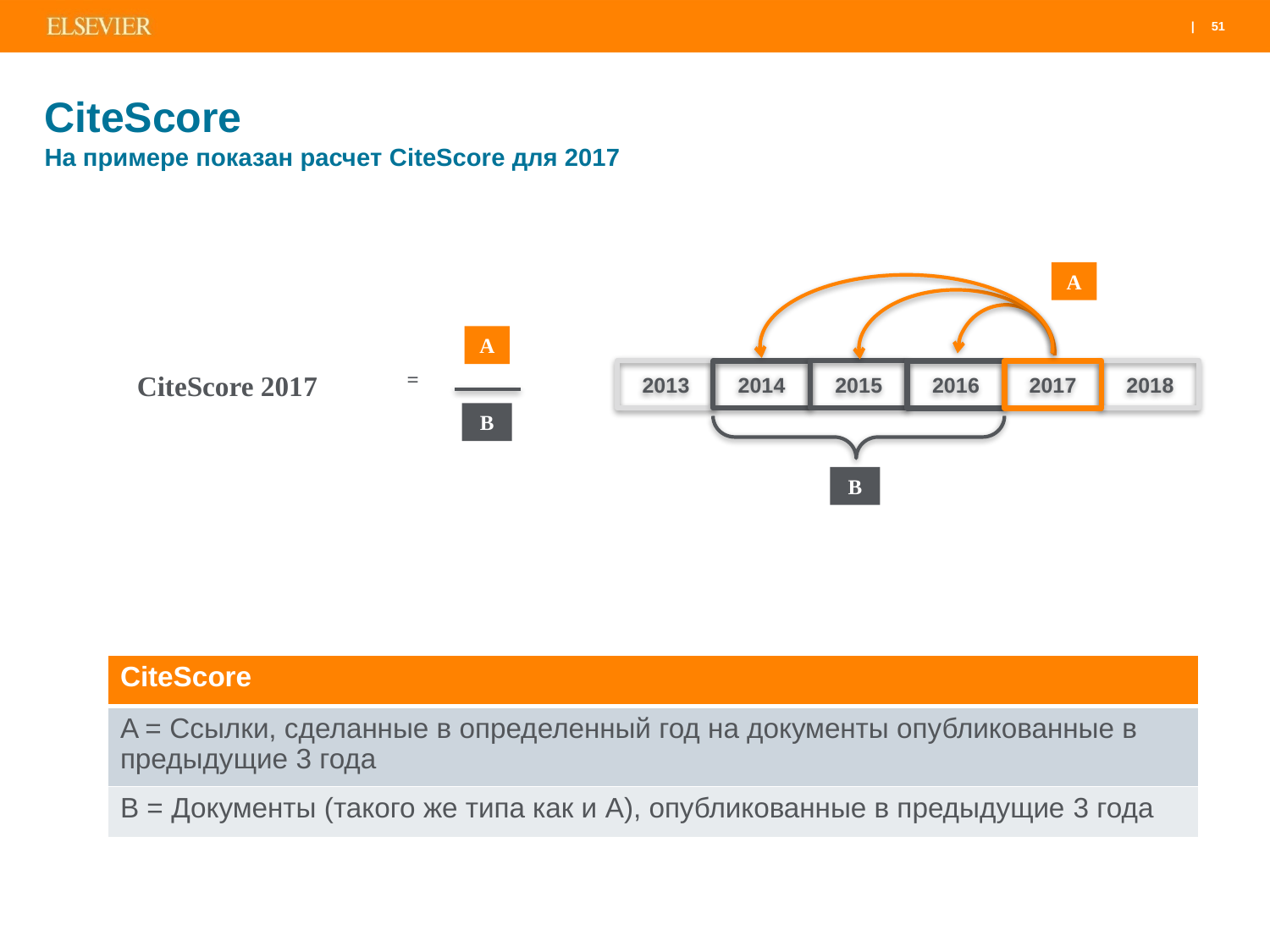

# CiteScore На примере показан расчет CiteScore для 2017
A

2013
2015
2018
2014
2016
2017
B
A
=
CiteScore 2017
B
| CiteScore |
| --- |
| A = Ссылки, сделанные в определенный год на документы опубликованные в предыдущие 3 года |
| B = Документы (такого же типа как и A), опубликованные в предыдущие 3 года |